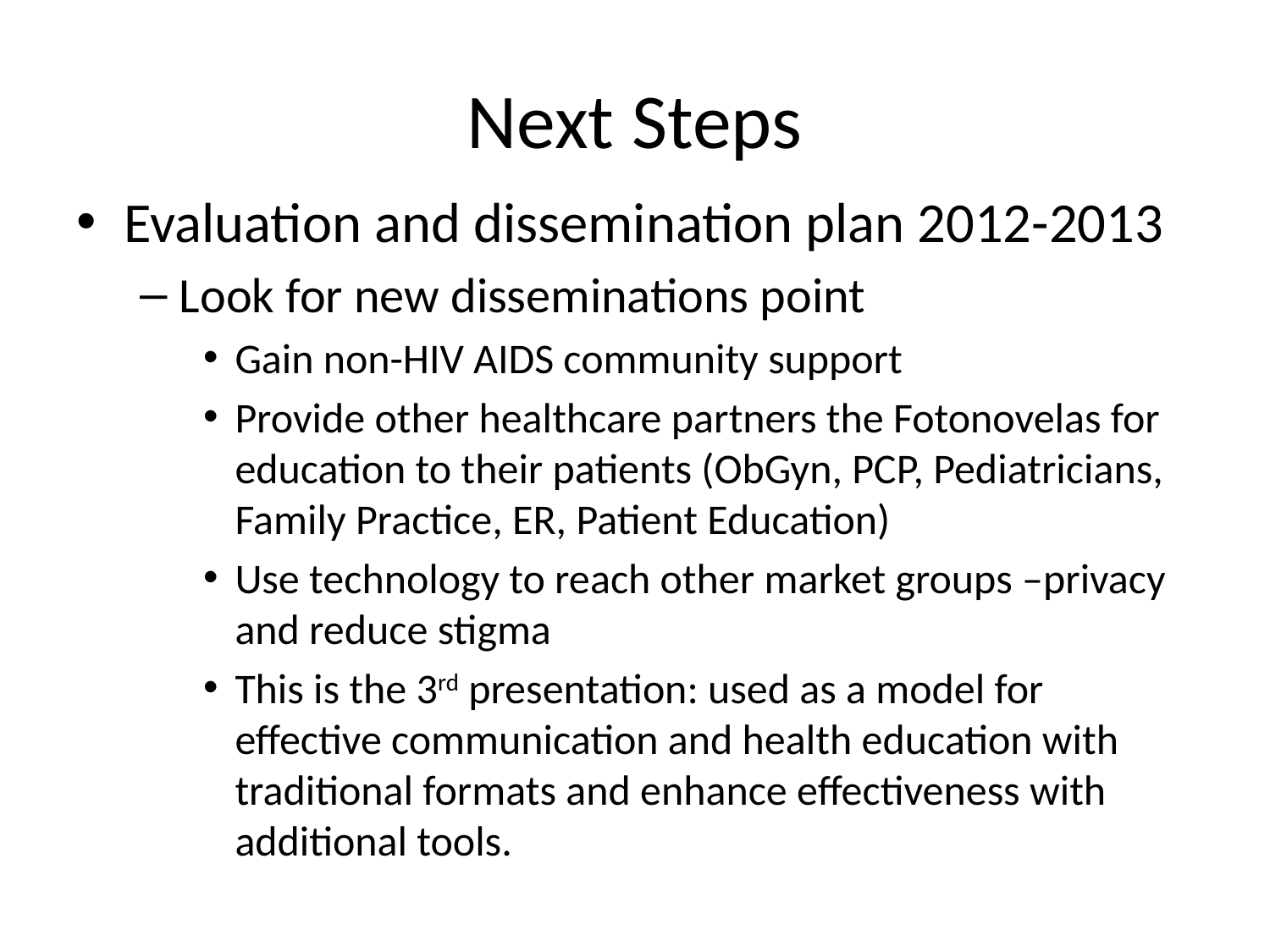

# Next Steps
Evaluation and dissemination plan 2012-2013
Look for new disseminations point
Gain non-HIV AIDS community support
Provide other healthcare partners the Fotonovelas for education to their patients (ObGyn, PCP, Pediatricians, Family Practice, ER, Patient Education)
Use technology to reach other market groups –privacy and reduce stigma
This is the 3rd presentation: used as a model for effective communication and health education with traditional formats and enhance effectiveness with additional tools.